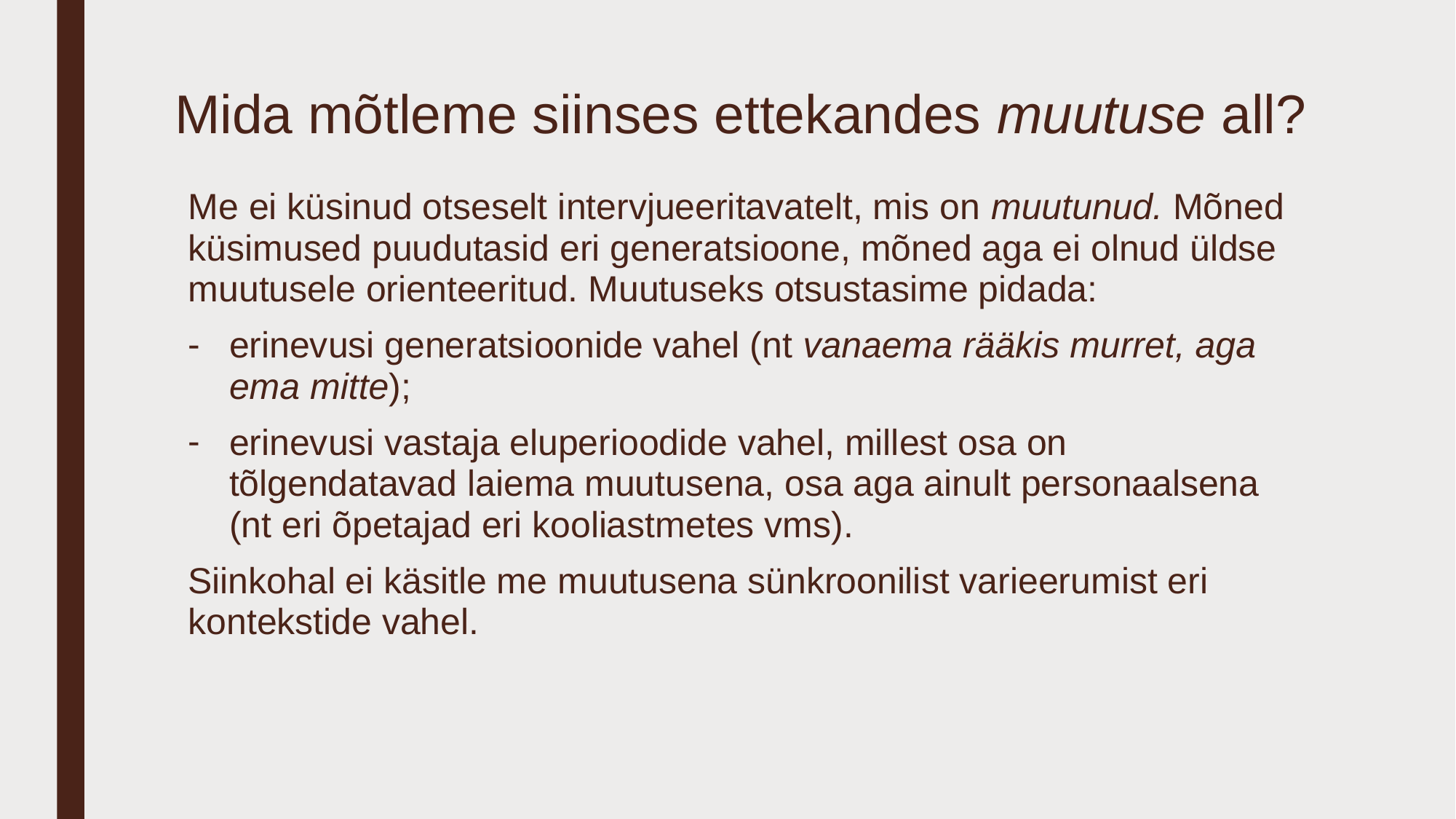

# Mida mõtleme siinses ettekandes muutuse all?
Me ei küsinud otseselt intervjueeritavatelt, mis on muutunud. Mõned küsimused puudutasid eri generatsioone, mõned aga ei olnud üldse muutusele orienteeritud. Muutuseks otsustasime pidada:
erinevusi generatsioonide vahel (nt vanaema rääkis murret, aga ema mitte);
erinevusi vastaja eluperioodide vahel, millest osa on tõlgendatavad laiema muutusena, osa aga ainult personaalsena (nt eri õpetajad eri kooliastmetes vms).
Siinkohal ei käsitle me muutusena sünkroonilist varieerumist eri kontekstide vahel.